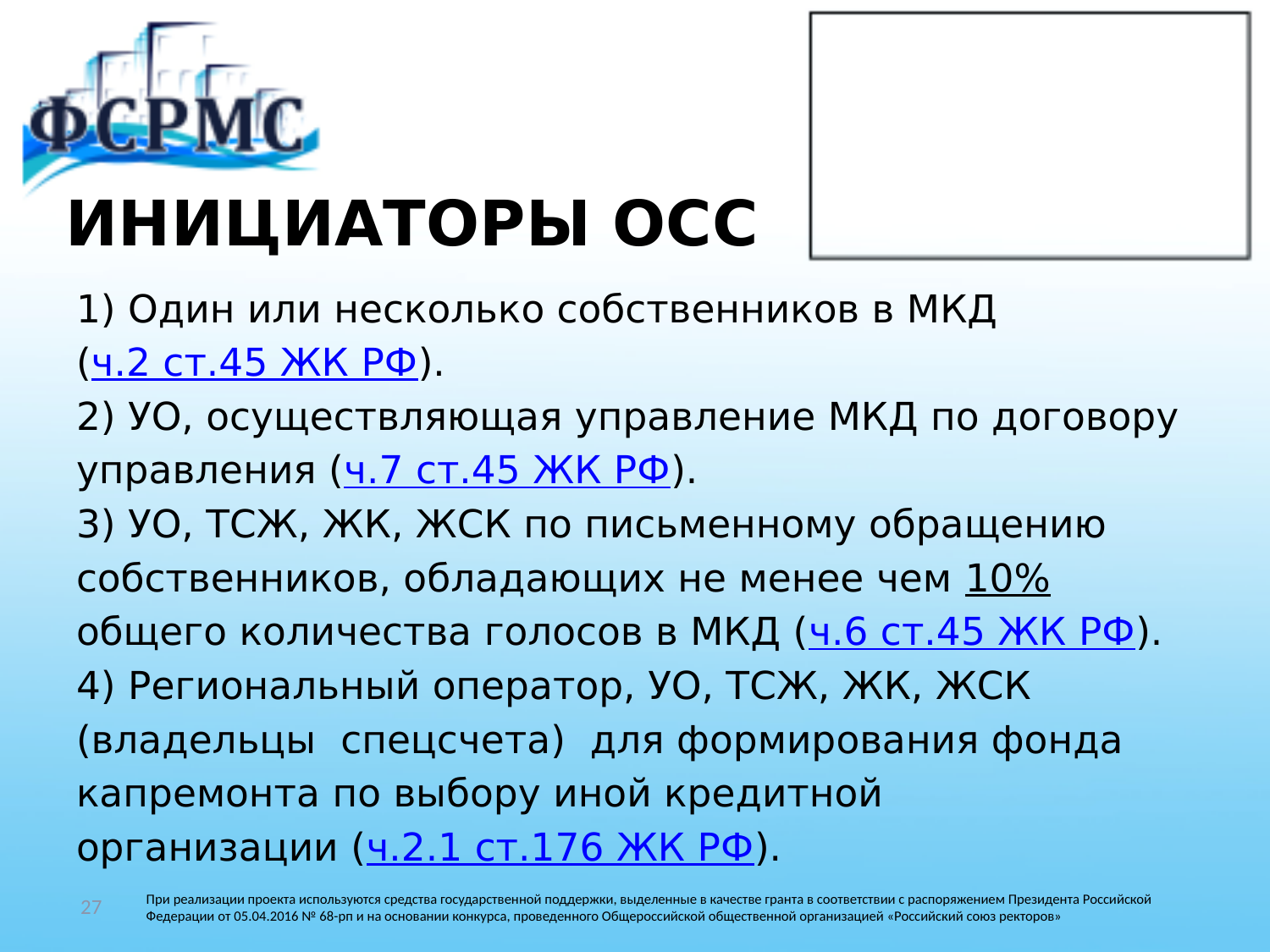

# ИНИЦИАТОРЫ ОСС
1) Один или несколько собственников в МКД
(ч.2 ст.45 ЖК РФ).
2) УО, осуществляющая управление МКД по договору
управления (ч.7 ст.45 ЖК РФ).
3) УО, ТСЖ, ЖК, ЖСК по письменному обращению
собственников, обладающих не менее чем 10%
общего количества голосов в МКД (ч.6 ст.45 ЖК РФ).
4) Региональный оператор, УО, ТСЖ, ЖК, ЖСК
(владельцы  спецсчета)  для формирования фонда
капремонта по выбору иной кредитной
организации (ч.2.1 ст.176 ЖК РФ).

27